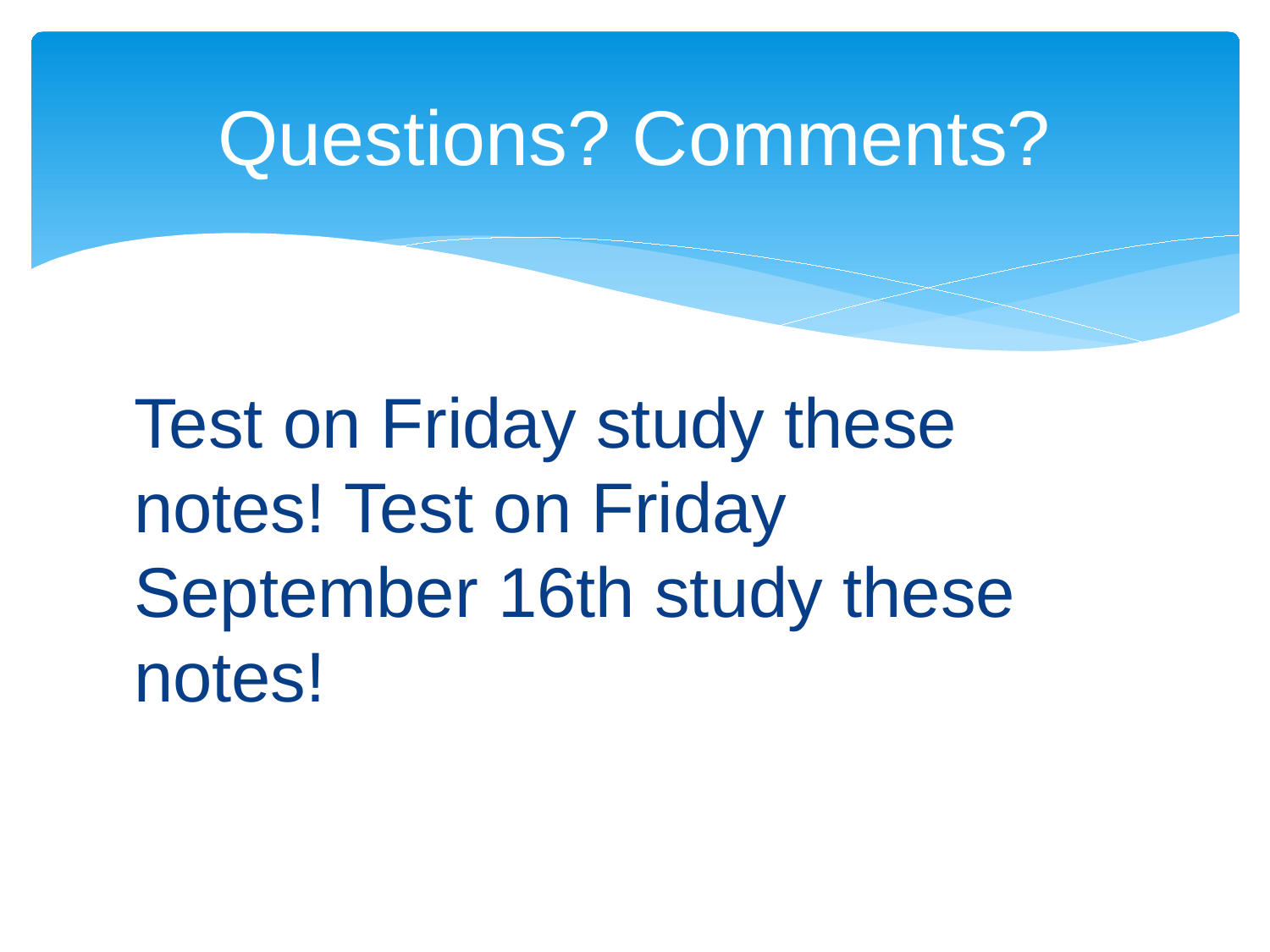

# Questions? Comments?
Test on Friday study these notes! Test on Friday September 16th study these notes!